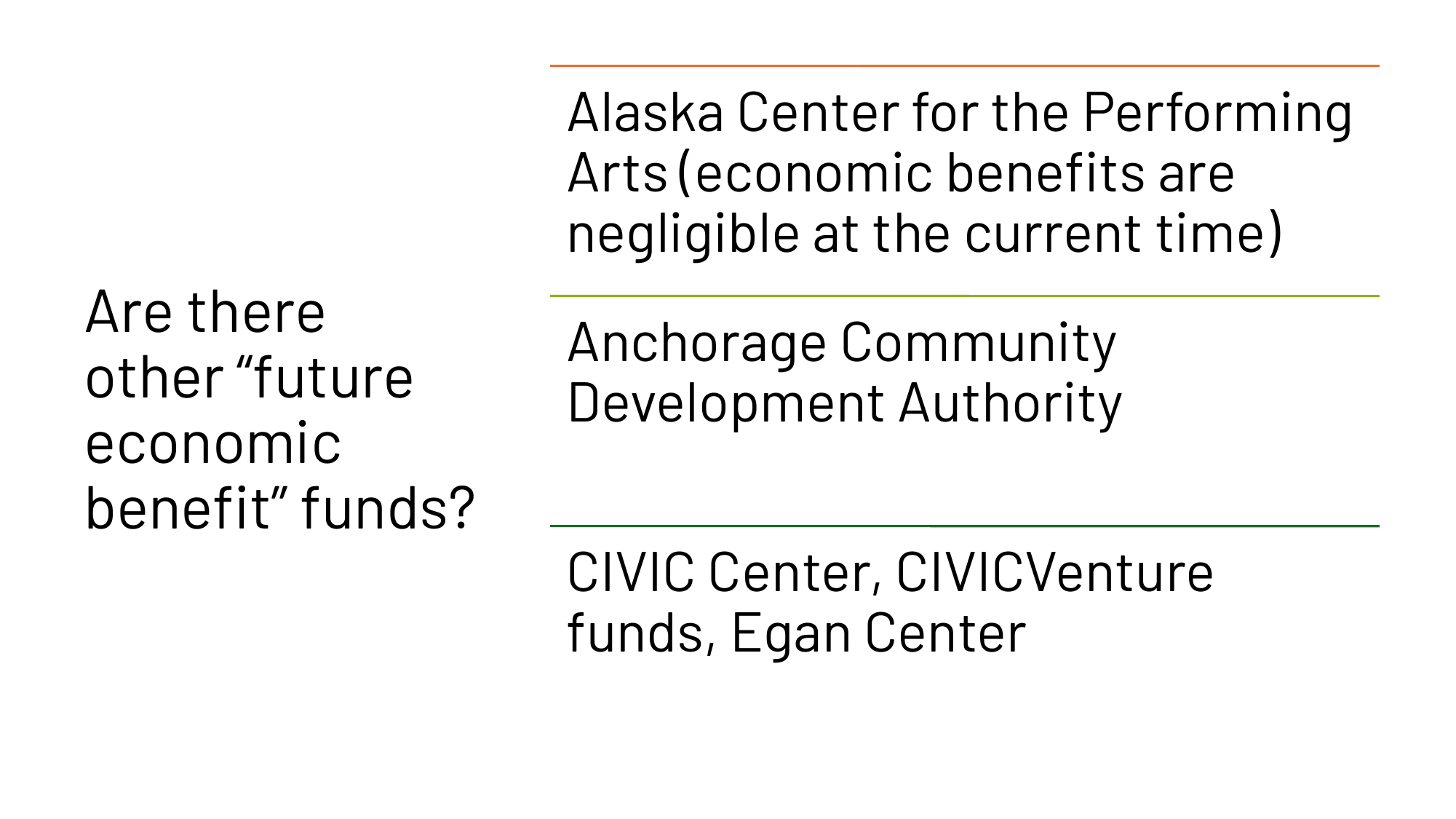

# Are there other “future economic benefit” funds?
Alaska Center for the Performing Arts (economic benefits are negligible at the current time)
Anchorage Community Development Authority
CIVIC Center, CIVICVenture funds, Egan Center